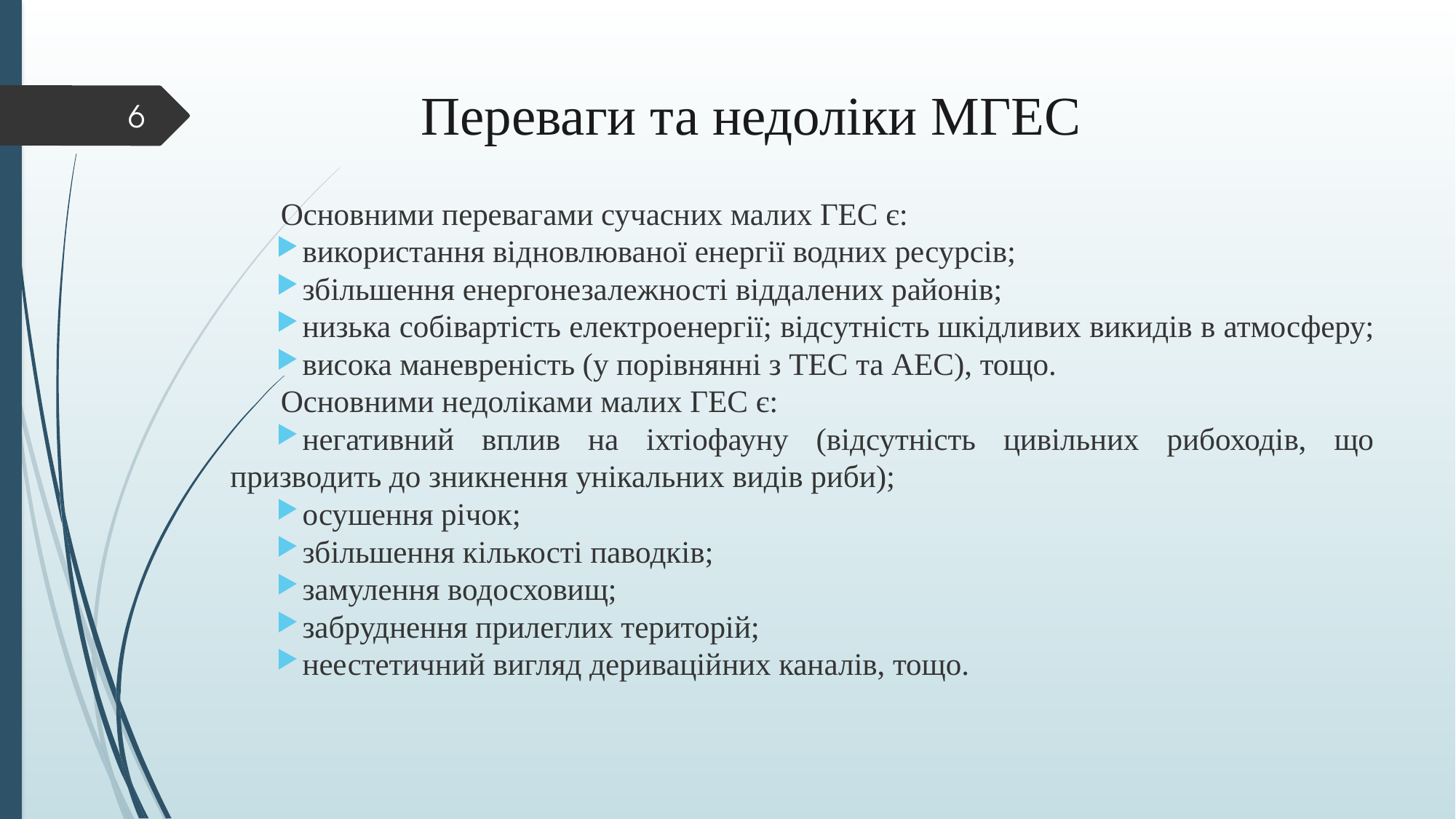

# Переваги та недоліки МГЕС
6
Основними перевагами сучасних малих ГЕС є:
використання відновлюваної енергії водних ресурсів;
збільшення енергонезалежності віддалених районів;
низька собівартість електроенергії; відсутність шкідливих викидів в атмосферу;
висока маневреність (у порівнянні з ТЕС та АЕС), тощо.
Основними недоліками малих ГЕС є:
негативний вплив на іхтіофауну (відсутність цивільних рибоходів, що призводить до зникнення унікальних видів риби);
осушення річок;
збільшення кількості паводків;
замулення водосховищ;
забруднення прилеглих територій;
неестетичний вигляд дериваційних каналів, тощо.